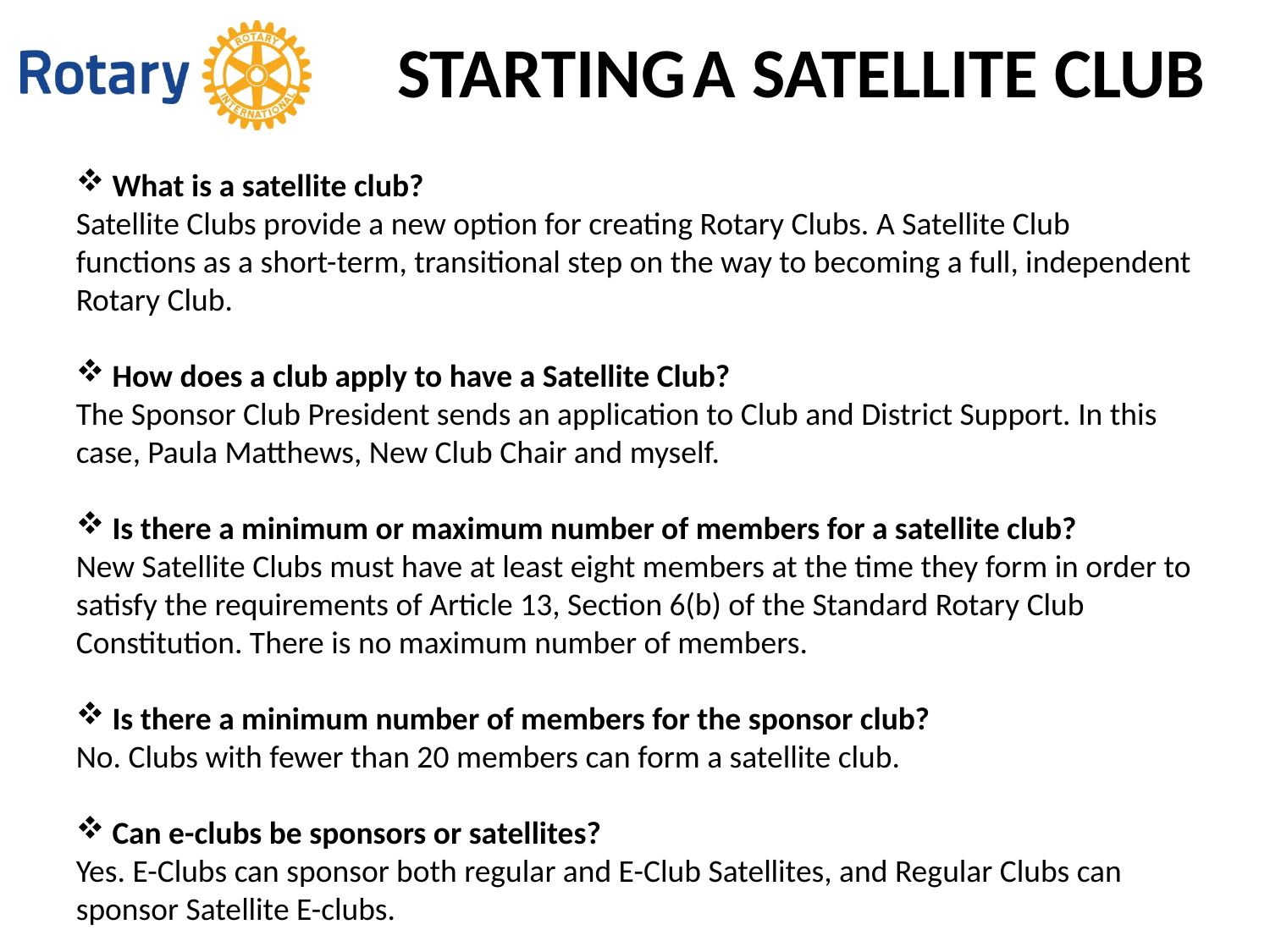

STARTING A SATELLITE CLUB
 What is a satellite club?
Satellite Clubs provide a new option for creating Rotary Clubs. A Satellite Club functions as a short-term, transitional step on the way to becoming a full, independent Rotary Club.

 How does a club apply to have a Satellite Club?
The Sponsor Club President sends an application to Club and District Support. In this case, Paula Matthews, New Club Chair and myself.

 Is there a minimum or maximum number of members for a satellite club?
New Satellite Clubs must have at least eight members at the time they form in order to satisfy the requirements of Article 13, Section 6(b) of the Standard Rotary Club Constitution. There is no maximum number of members.

 Is there a minimum number of members for the sponsor club?
No. Clubs with fewer than 20 members can form a satellite club.

 Can e-clubs be sponsors or satellites?
Yes. E-Clubs can sponsor both regular and E-Club Satellites, and Regular Clubs can sponsor Satellite E-clubs.